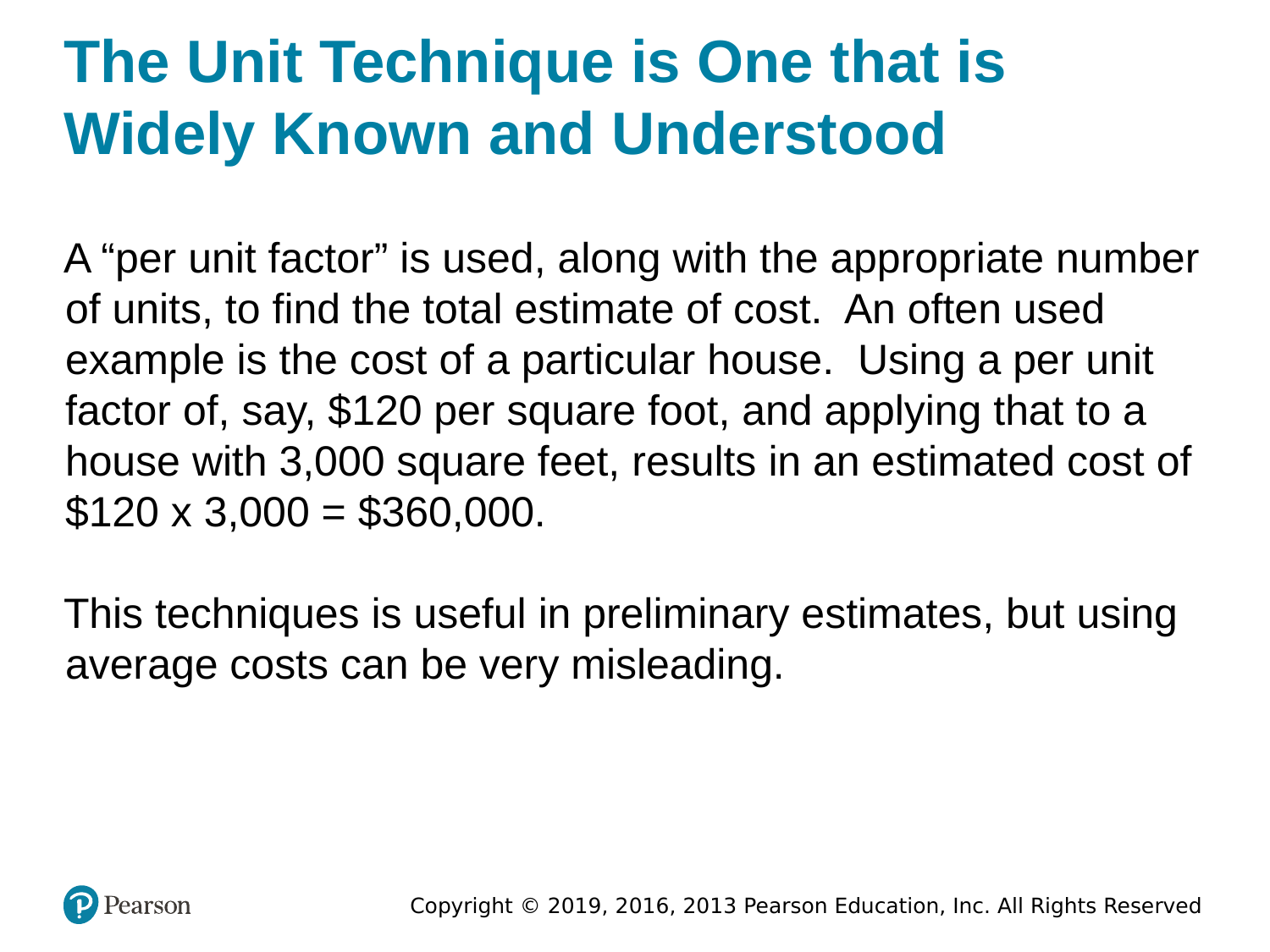

# The Unit Technique is One that is Widely Known and Understood
A “per unit factor” is used, along with the appropriate number of units, to find the total estimate of cost.  An often used example is the cost of a particular house.  Using a per unit factor of, say, $120 per square foot, and applying that to a house with 3,000 square feet, results in an estimated cost of $120 x 3,000 = $360,000.

This techniques is useful in preliminary estimates, but using average costs can be very misleading.